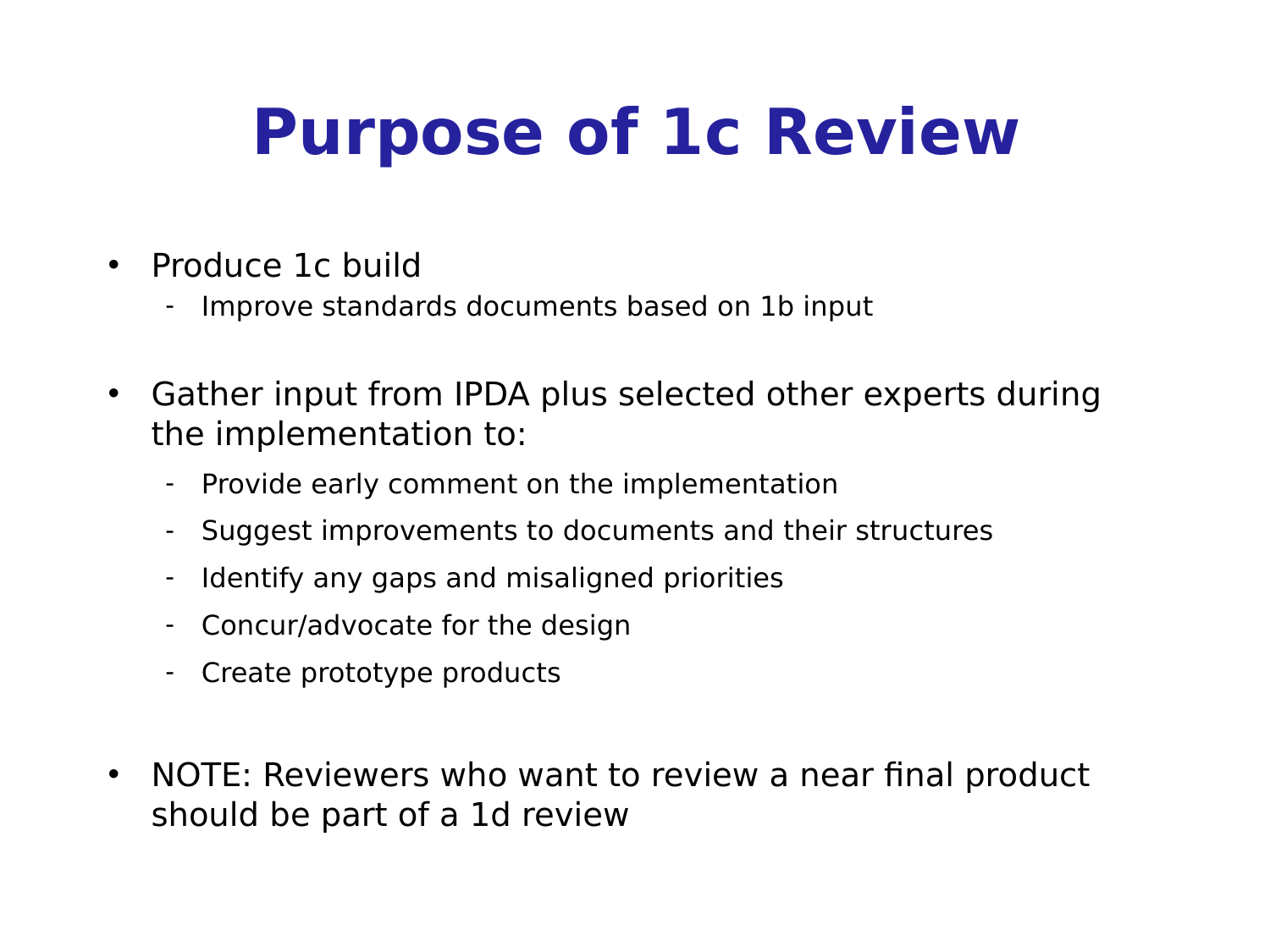

# Purpose of 1c Review
Produce 1c build
Improve standards documents based on 1b input

Gather input from IPDA plus selected other experts during the implementation to:
Provide early comment on the implementation
Suggest improvements to documents and their structures
Identify any gaps and misaligned priorities
Concur/advocate for the design
Create prototype products

NOTE: Reviewers who want to review a near final product should be part of a 1d review